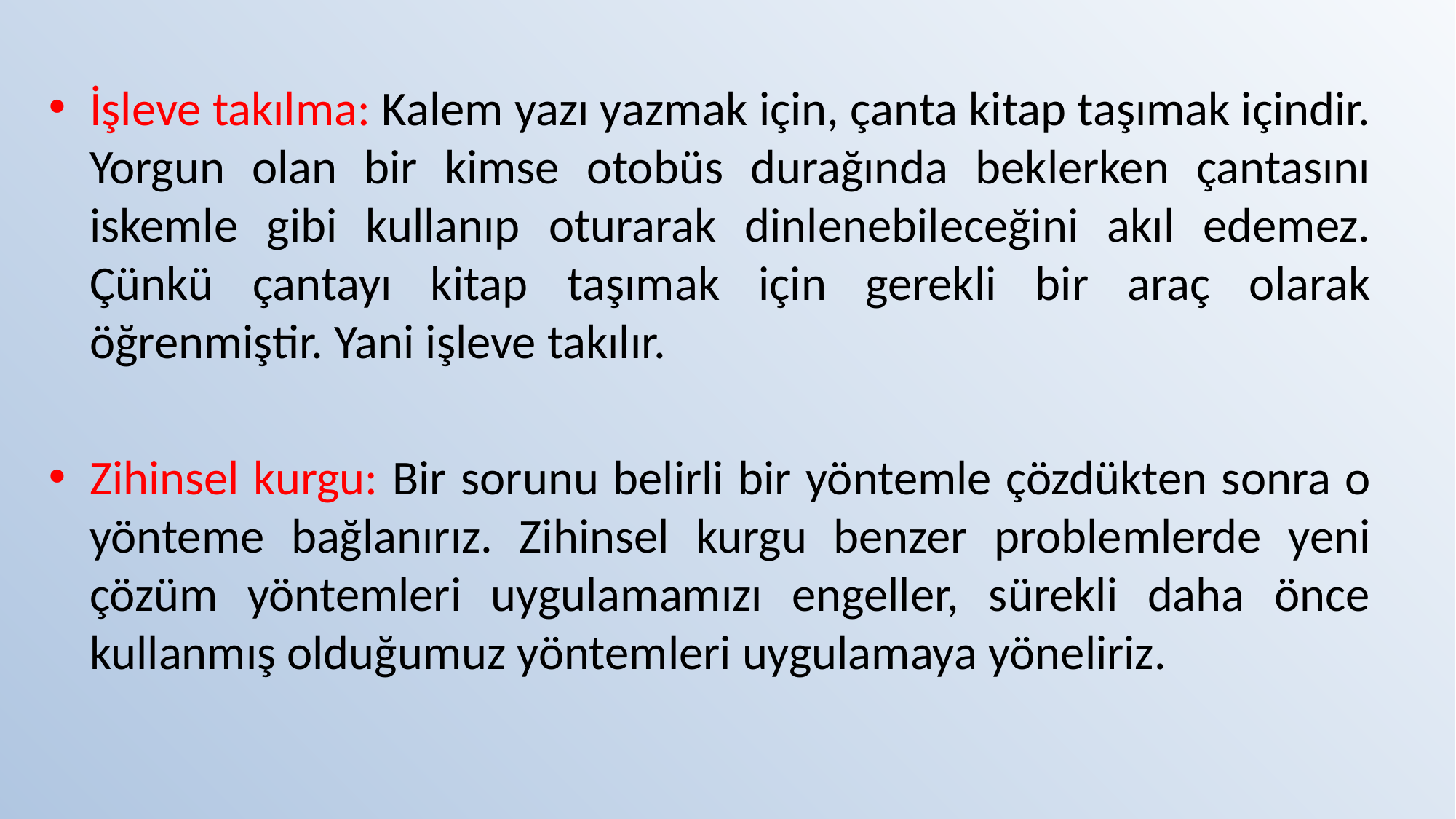

İşleve takılma: Kalem yazı yazmak için, çanta kitap taşımak içindir. Yorgun olan bir kimse otobüs durağında beklerken çantasını iskemle gibi kullanıp oturarak dinlenebileceğini akıl edemez. Çünkü çantayı kitap taşımak için gerekli bir araç olarak öğrenmiştir. Yani işleve takılır.

Zihinsel kurgu: Bir sorunu belirli bir yöntemle çözdükten sonra o yönteme bağlanırız. Zihinsel kurgu benzer problemlerde yeni çözüm yöntemleri uygulamamızı engeller, sürekli daha önce kullanmış olduğumuz yöntemleri uygulamaya yöneliriz.